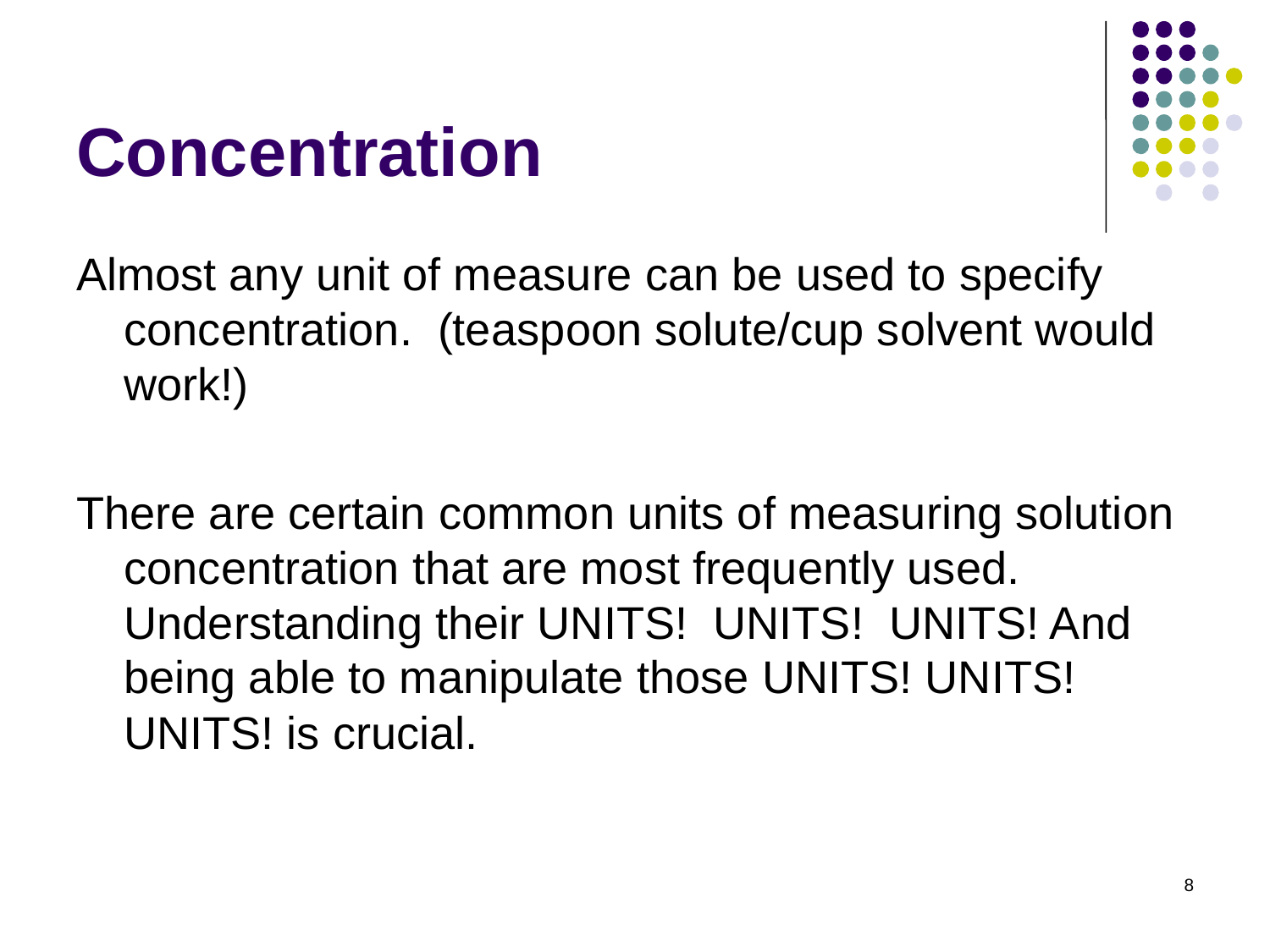

# Concentration
Almost any unit of measure can be used to specify concentration.  (teaspoon solute/cup solvent would work!)

There are certain common units of measuring solution concentration that are most frequently used.  Understanding their UNITS!  UNITS!  UNITS! And being able to manipulate those UNITS! UNITS! UNITS! is crucial.
8